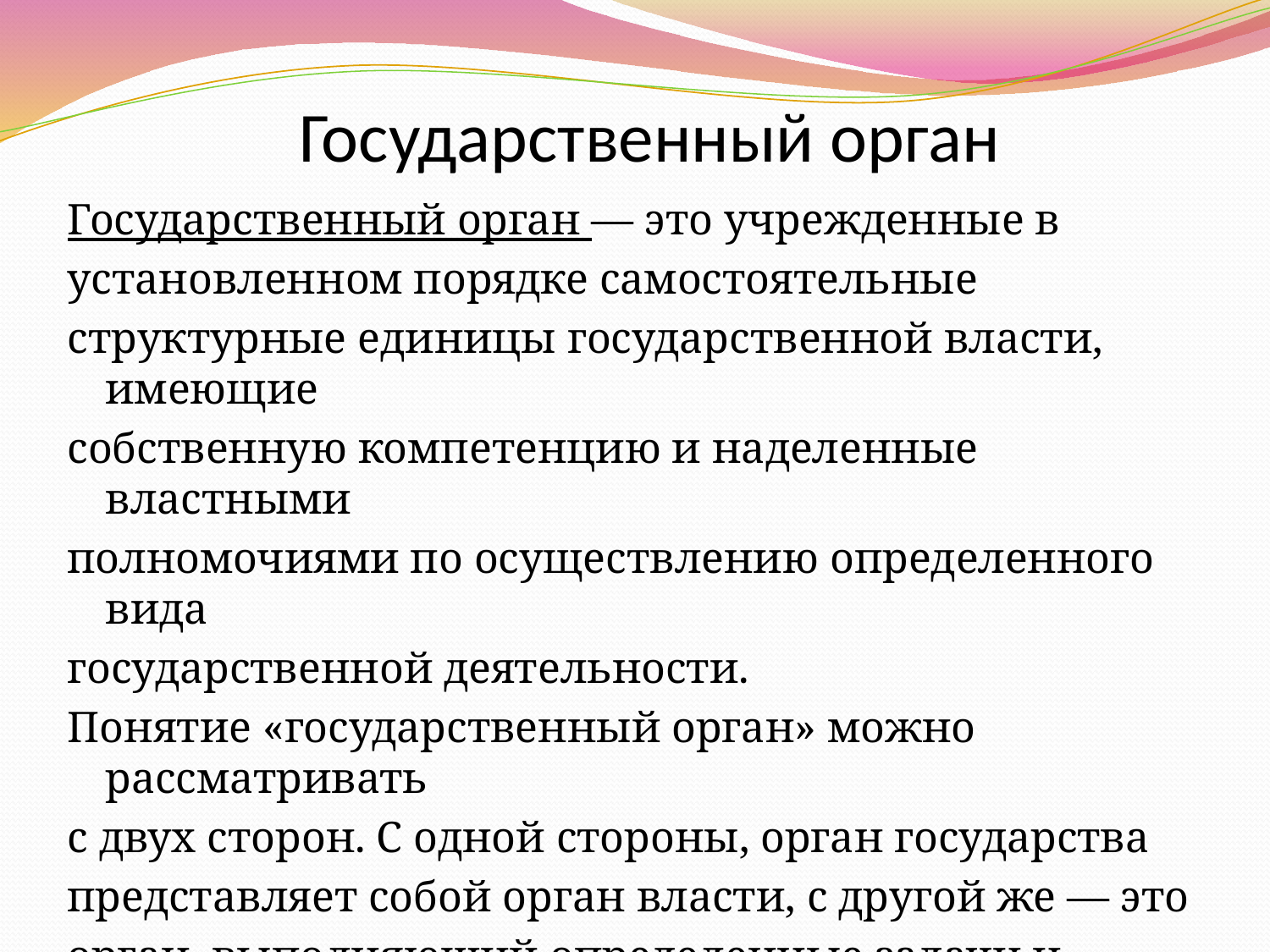

# Государственный орган
Государственный орган — это учрежденные в
установленном порядке самостоятельные
структурные единицы государственной власти, имеющие
собственную компетенцию и наделенные властными
полномочиями по осуществлению определенного вида
государственной деятельности.
Понятие «государственный орган» можно рассматривать
с двух сторон. С одной стороны, орган государства
представляет собой орган власти, с другой же — это
орган, выполняющий определенные задачи и функции.